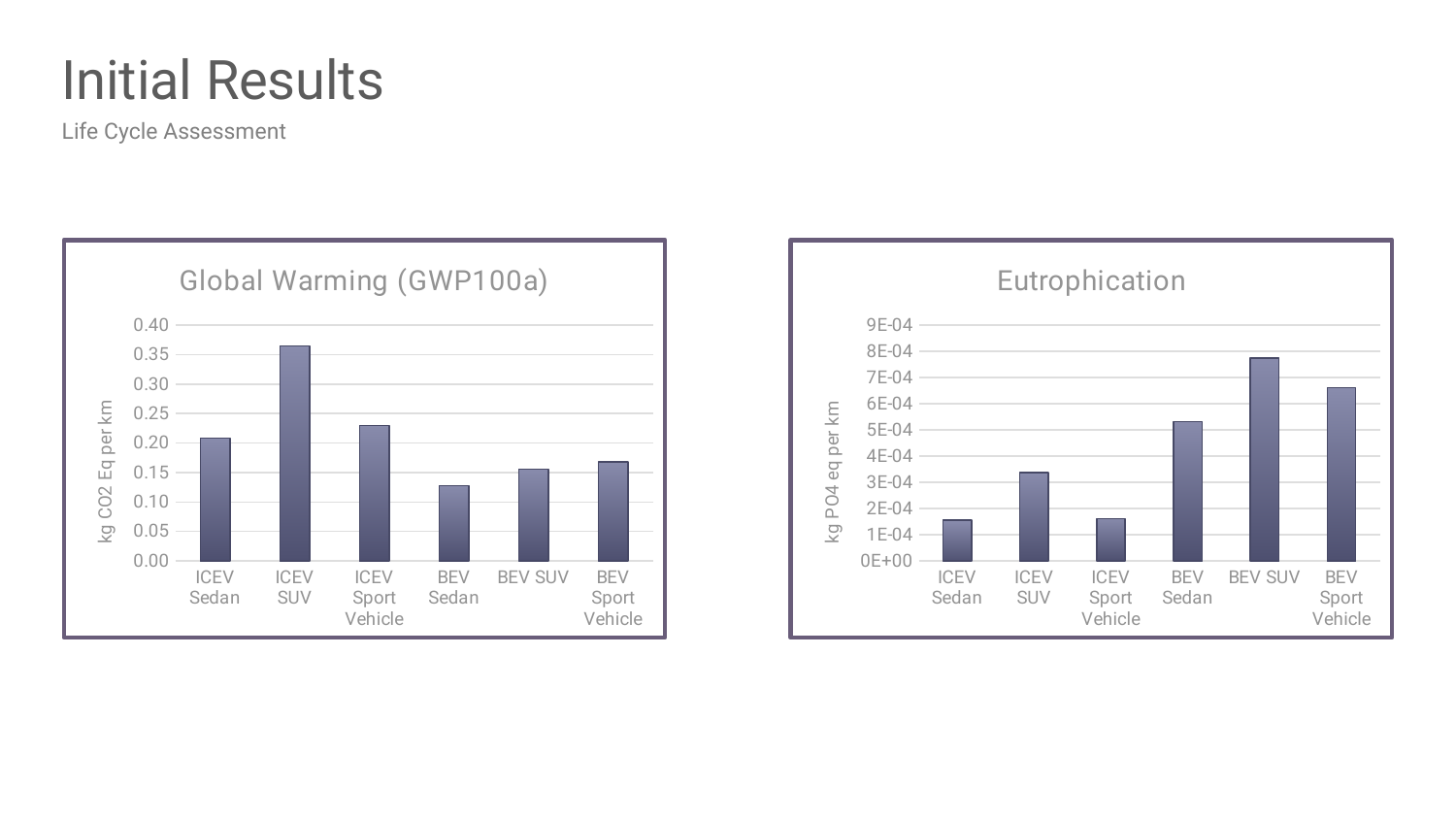

# Initial Results
Life Cycle Assessment

### Chart:

| Category | Global Warming (GWP100a) |
|---|---|
| ICEV Sedan | 0.208582 |
| ICEV SUV | 0.364967629825199 |
| ICEV Sport Vehicle | 0.22954000000000005 |
| BEV Sedan | 0.127447 |
| BEV SUV | 0.155821 |
| BEV Sport Vehicle | 0.167981 |

### Chart:

| Category | Eutrophication |
|---|---|
| ICEV Sedan | 0.00015632926865118512 |
| ICEV SUV | 0.0003368353970388758 |
| ICEV Sport Vehicle | 0.00016159715141364977 |
| BEV Sedan | 0.0005325203052695101 |
| BEV SUV | 0.00077530170270379 |
| BEV Sport Vehicle | 0.0006610180404526219 |